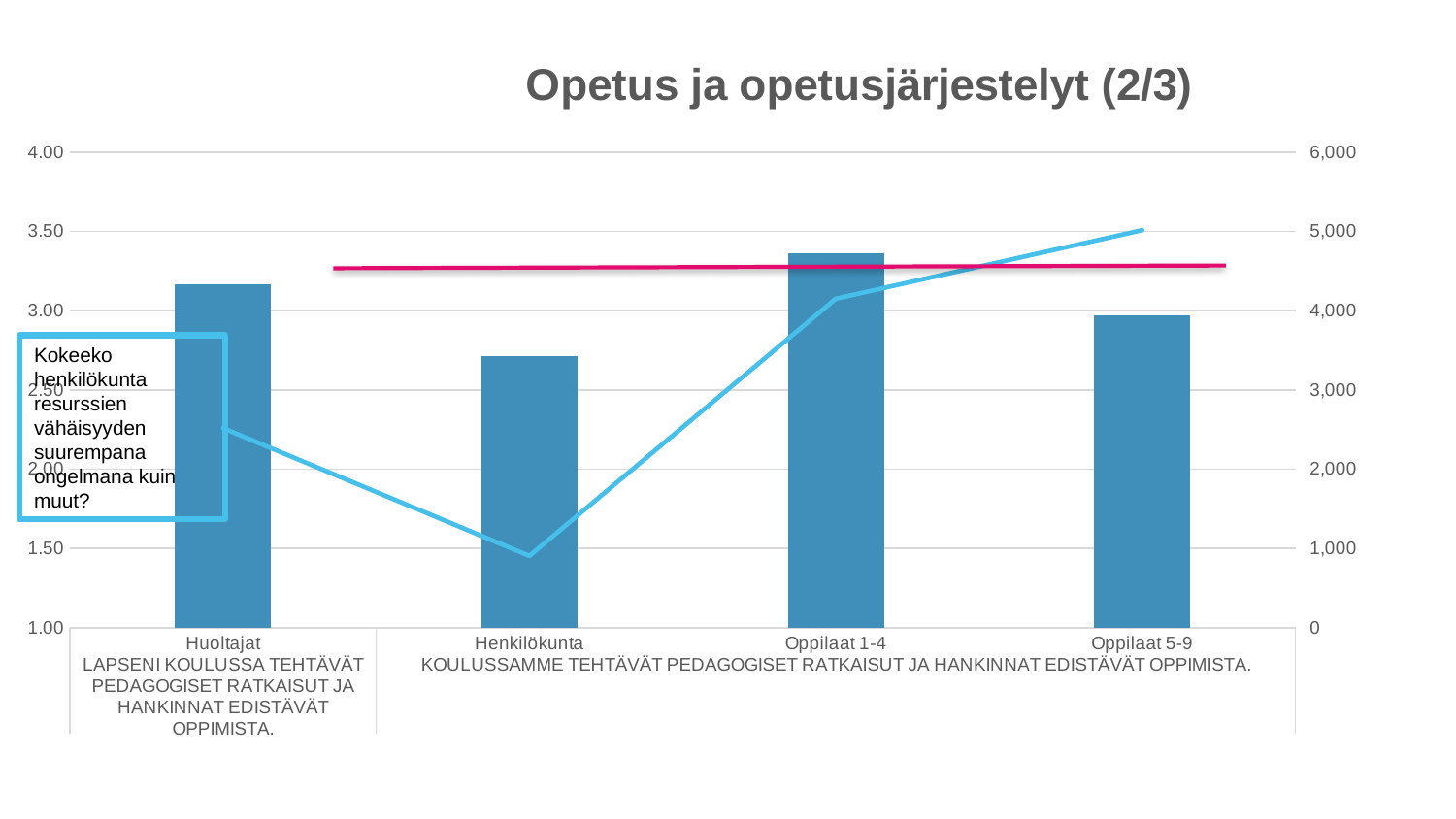

### Chart: Opetus ja opetusjärjestelyt (2/3)

| Category | Kaikkien koulujen keskiarvo | Vastaajien lukumäärä |
|---|---|---|
| Huoltajat | 3.1678910976663786 | 2518.0 |
| Henkilökunta | 2.7158294392523366 | 907.0 |
| Oppilaat 1-4 | 3.3615255981476717 | 4151.0 |
| Oppilaat 5-9 | 2.9683862849952813 | 5016.0 |
Kokeeko henkilökunta resurssien vähäisyyden suurempana ongelmana kuin muut?